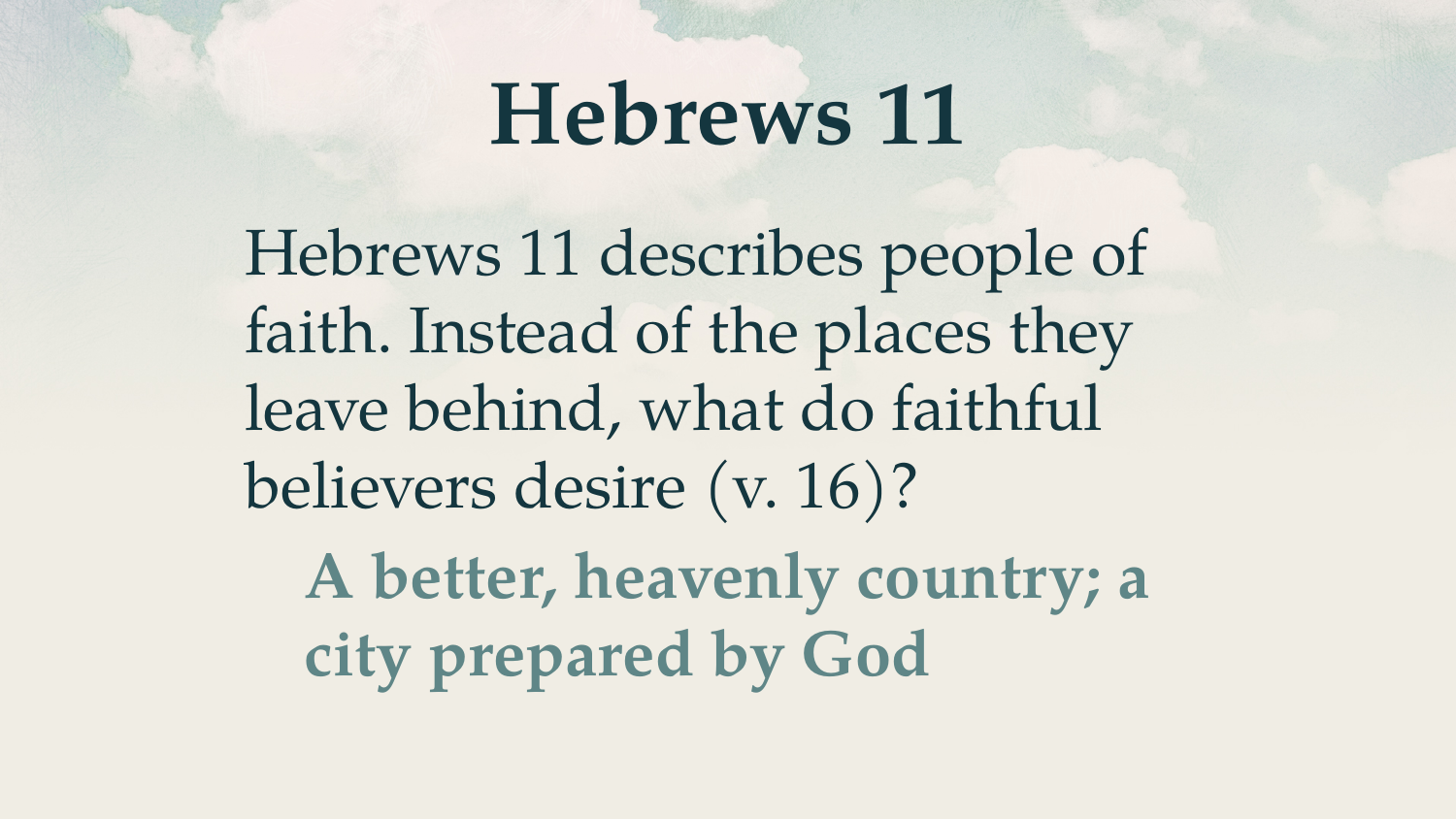

# Hebrews 11
Hebrews 11 describes people of faith. Instead of the places they leave behind, what do faithful believers desire (v. 16)?
A better, heavenly country; a city prepared by God